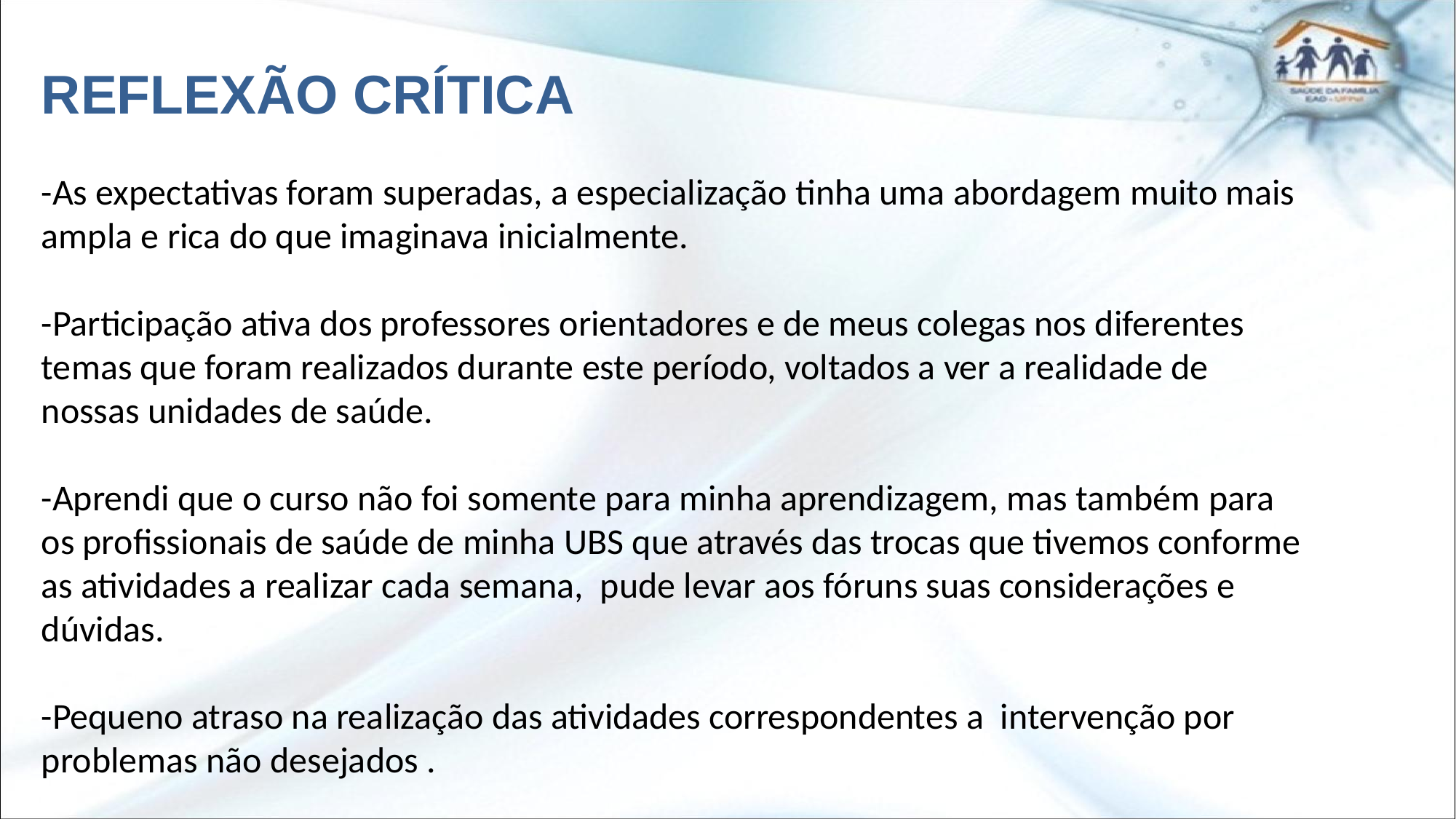

#
REFLEXÃO CRÍTICA

-As expectativas foram superadas, a especialização tinha uma abordagem muito mais ampla e rica do que imaginava inicialmente.

-Participação ativa dos professores orientadores e de meus colegas nos diferentes temas que foram realizados durante este período, voltados a ver a realidade de nossas unidades de saúde.

-Aprendi que o curso não foi somente para minha aprendizagem, mas também para os profissionais de saúde de minha UBS que através das trocas que tivemos conforme as atividades a realizar cada semana,  pude levar aos fóruns suas considerações e dúvidas.

-Pequeno atraso na realização das atividades correspondentes a  intervenção por problemas não desejados .